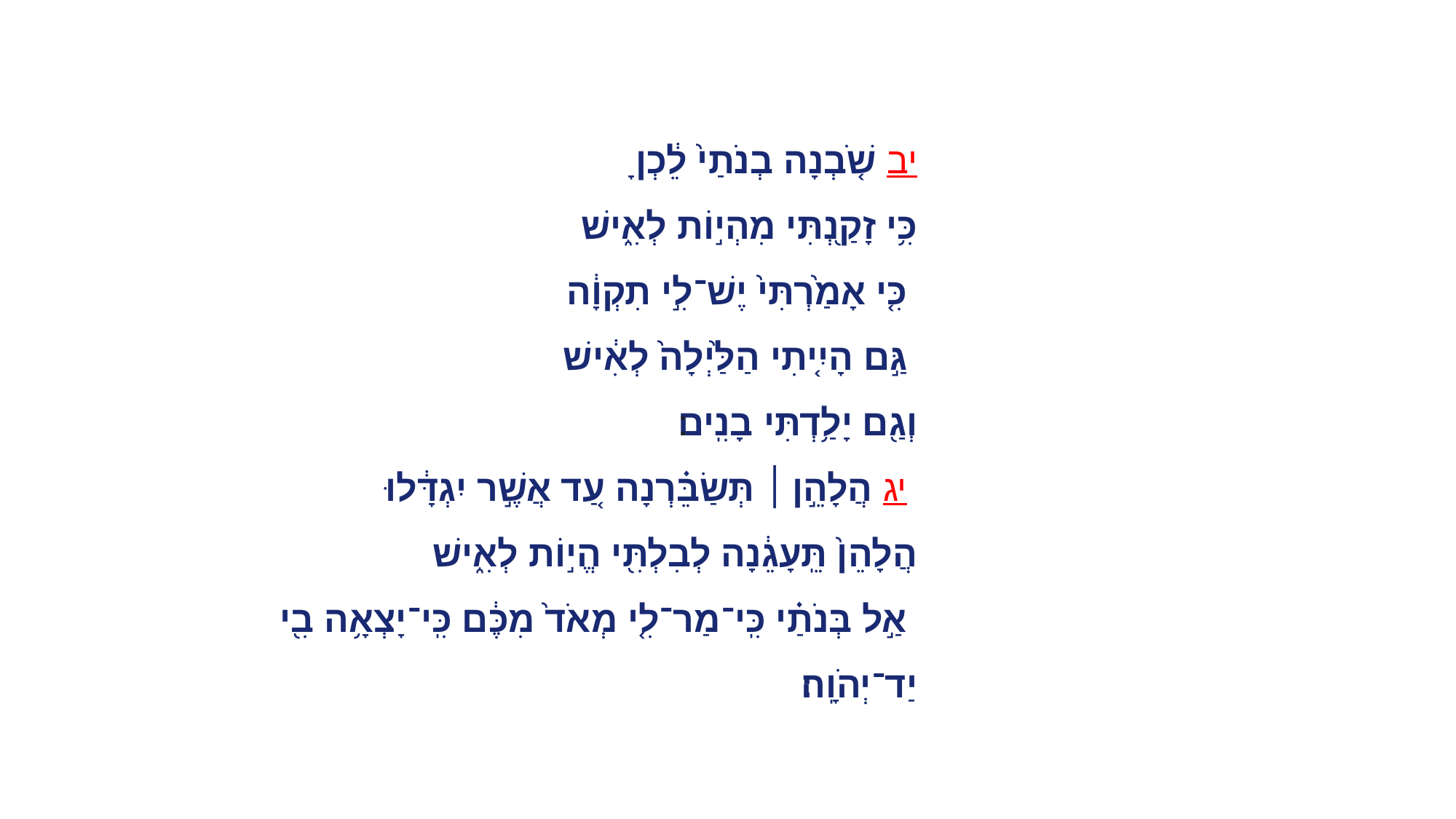

יב שֹׁ֤בְנָה בְנֹתַי֙ לֵ֔כְןָ
כִּ֥י זָקַ֖נְתִּי מִהְי֣וֹת לְאִ֑ישׁ
 כִּ֤י אָמַ֙רְתִּי֙ יֶשׁ־לִ֣י תִקְוָ֔ה
 גַּ֣ם הָיִ֤יתִי הַלַּ֙יְלָה֙ לְאִ֔ישׁ
וְגַ֖ם יָלַ֥דְתִּי בָנִֽים׃
 יג הֲלָהֵ֣ן ׀ תְּשַׂבֵּ֗רְנָה עַ֚ד אֲשֶׁ֣ר יִגְדָּ֔לוּ
הֲלָהֵן֙ תֵּֽעָגֵ֔נָה לְבִלְתִּ֖י הֱי֣וֹת לְאִ֑ישׁ
 אַ֣ל בְּנֹתַ֗י כִּֽי־מַר־לִ֤י מְאֹד֙ מִכֶּ֔ם כִּֽי־יָצְאָ֥ה בִ֖י יַד־יְהֹוָֽה׃